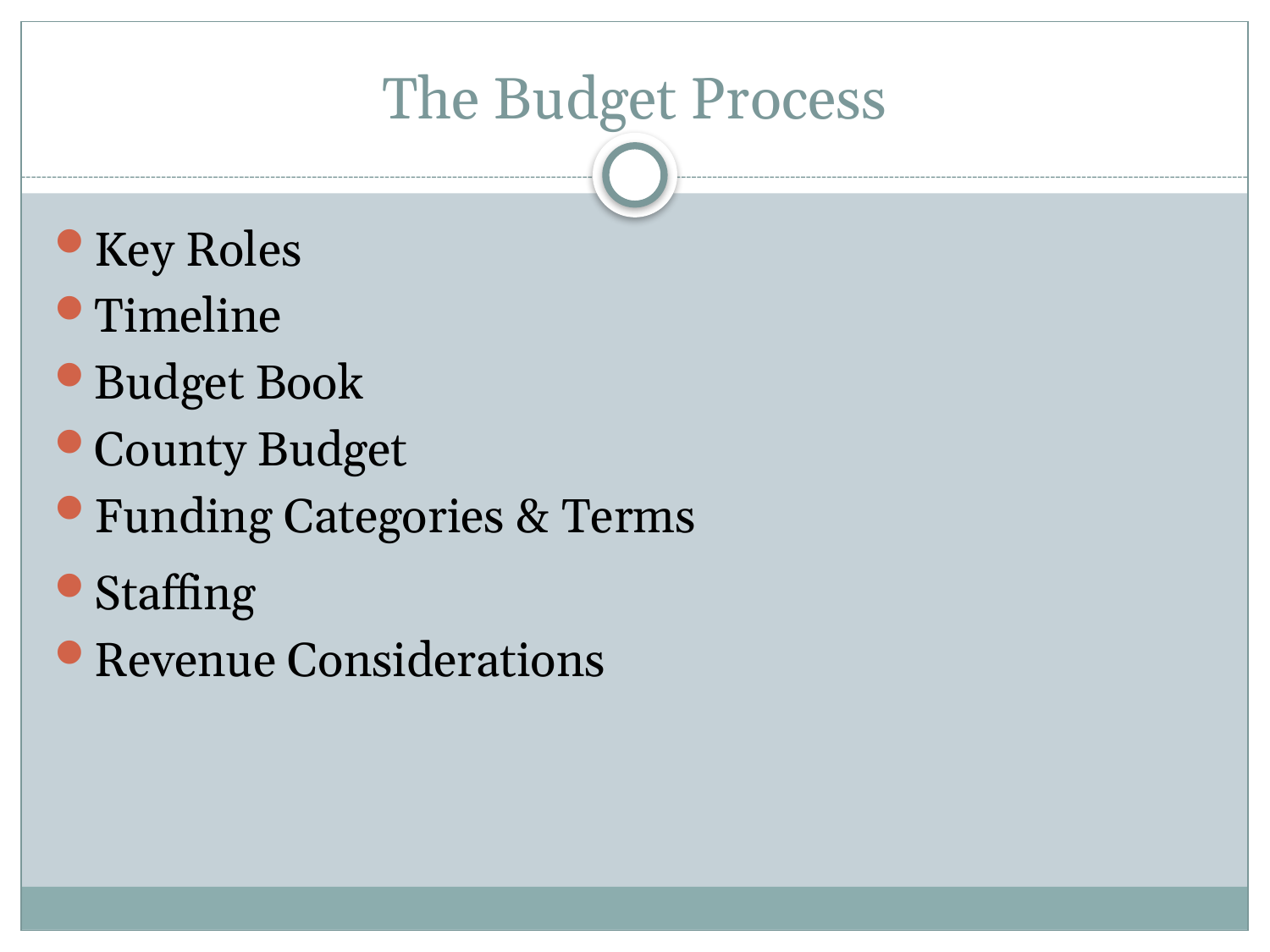

# The Budget Process
Key Roles
Timeline
Budget Book
County Budget
Funding Categories & Terms
Staffing
Revenue Considerations